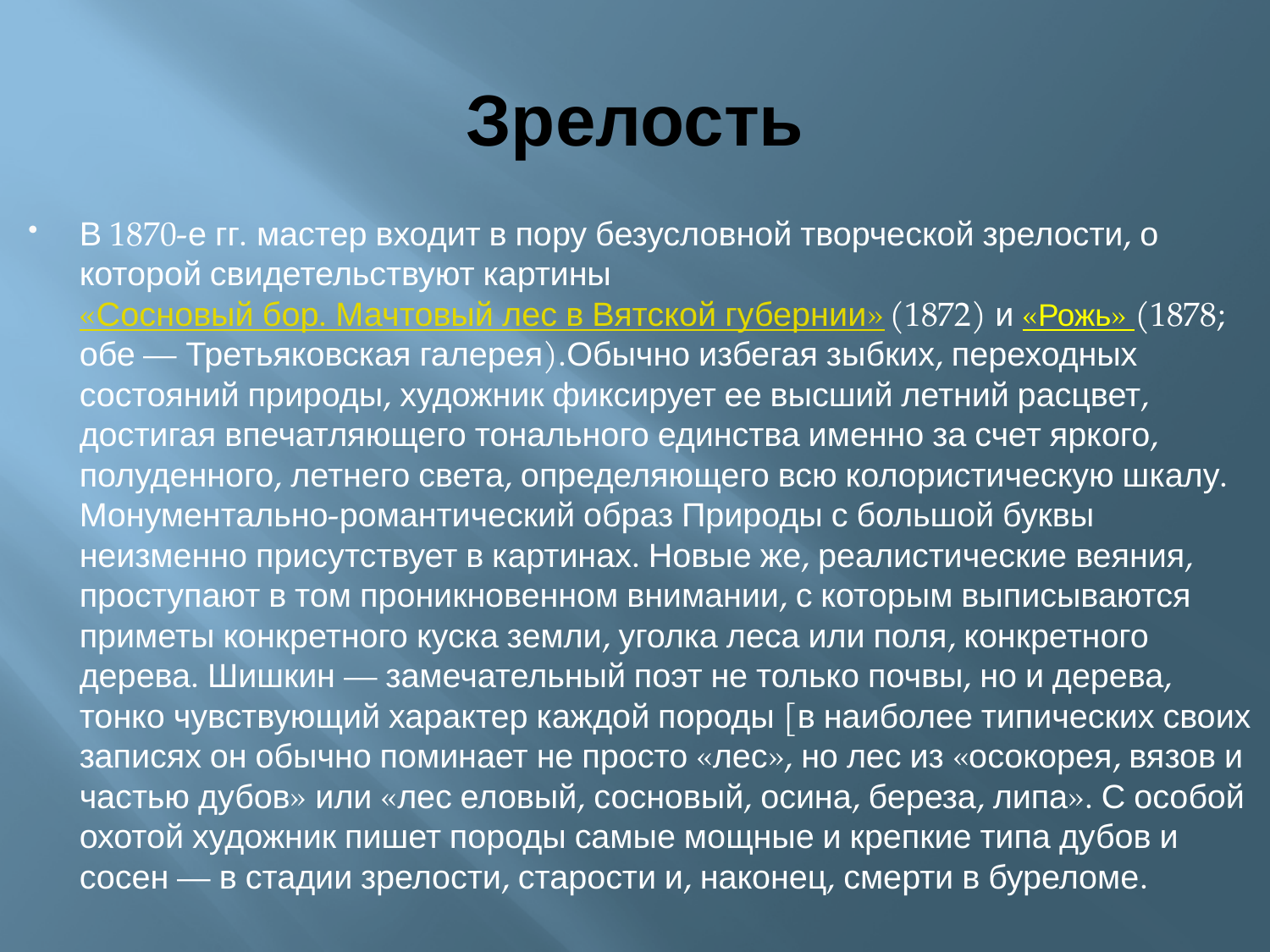

# Зрелость
В 1870-е гг. мастер входит в пору безусловной творческой зрелости, о которой свидетельствуют картины «Сосновый бор. Мачтовый лес в Вятской губернии» (1872) и «Рожь» (1878; обе — Третьяковская галерея).Обычно избегая зыбких, переходных состояний природы, художник фиксирует ее высший летний расцвет, достигая впечатляющего тонального единства именно за счет яркого, полуденного, летнего света, определяющего всю колористическую шкалу. Монументально-романтический образ Природы с большой буквы неизменно присутствует в картинах. Новые же, реалистические веяния, проступают в том проникновенном внимании, с которым выписываются приметы конкретного куска земли, уголка леса или поля, конкретного дерева. Шишкин — замечательный поэт не только почвы, но и дерева, тонко чувствующий характер каждой породы [в наиболее типических своих записях он обычно поминает не просто «лес», но лес из «осокорея, вязов и частью дубов» или «лес еловый, сосновый, осина, береза, липа». С особой охотой художник пишет породы самые мощные и крепкие типа дубов и сосен — в стадии зрелости, старости и, наконец, смерти в буреломе.